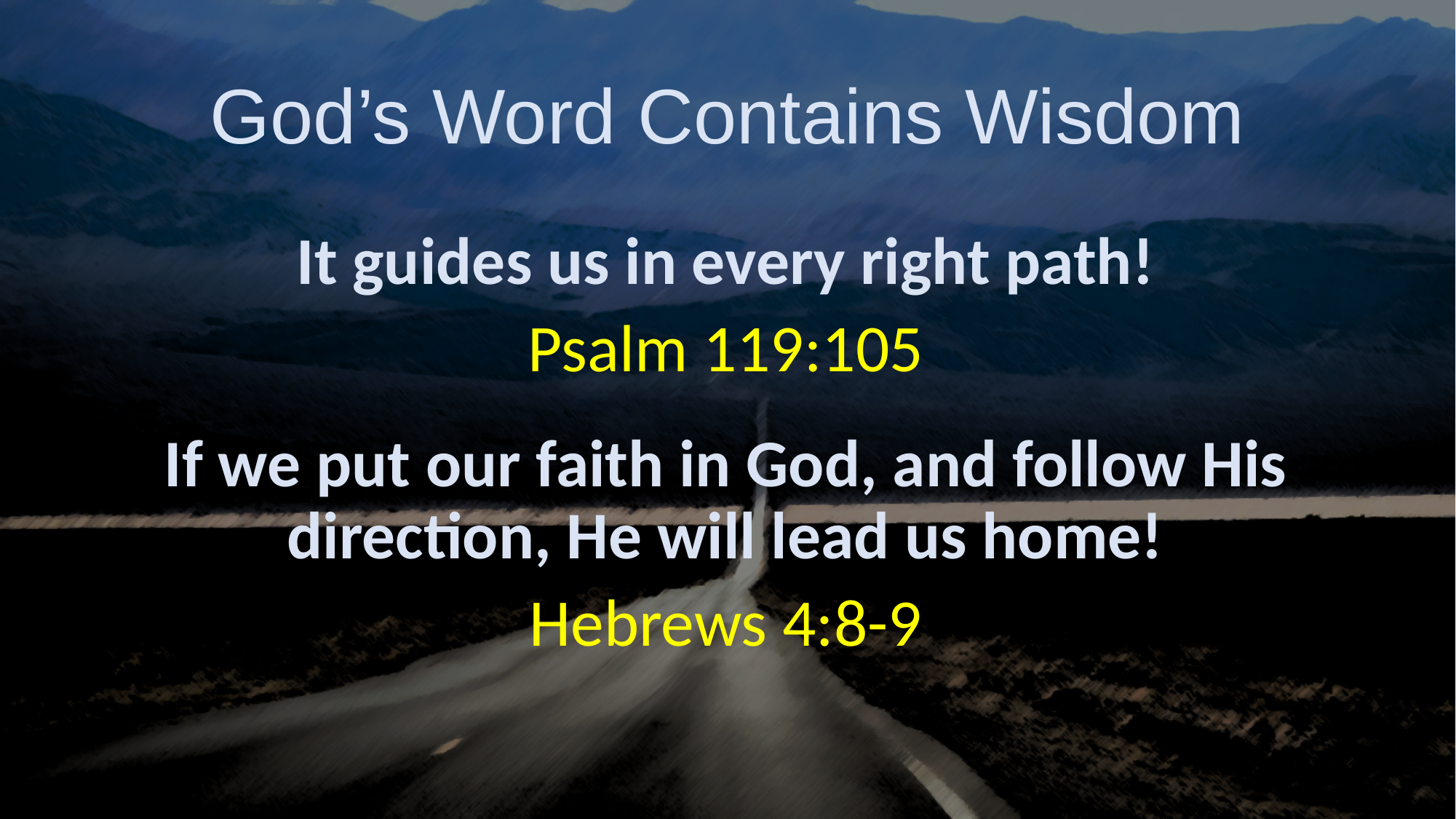

# God’s Word Contains Wisdom
It guides us in every right path!
Psalm 119:105

If we put our faith in God, and follow His direction, He will lead us home!
Hebrews 4:8-9